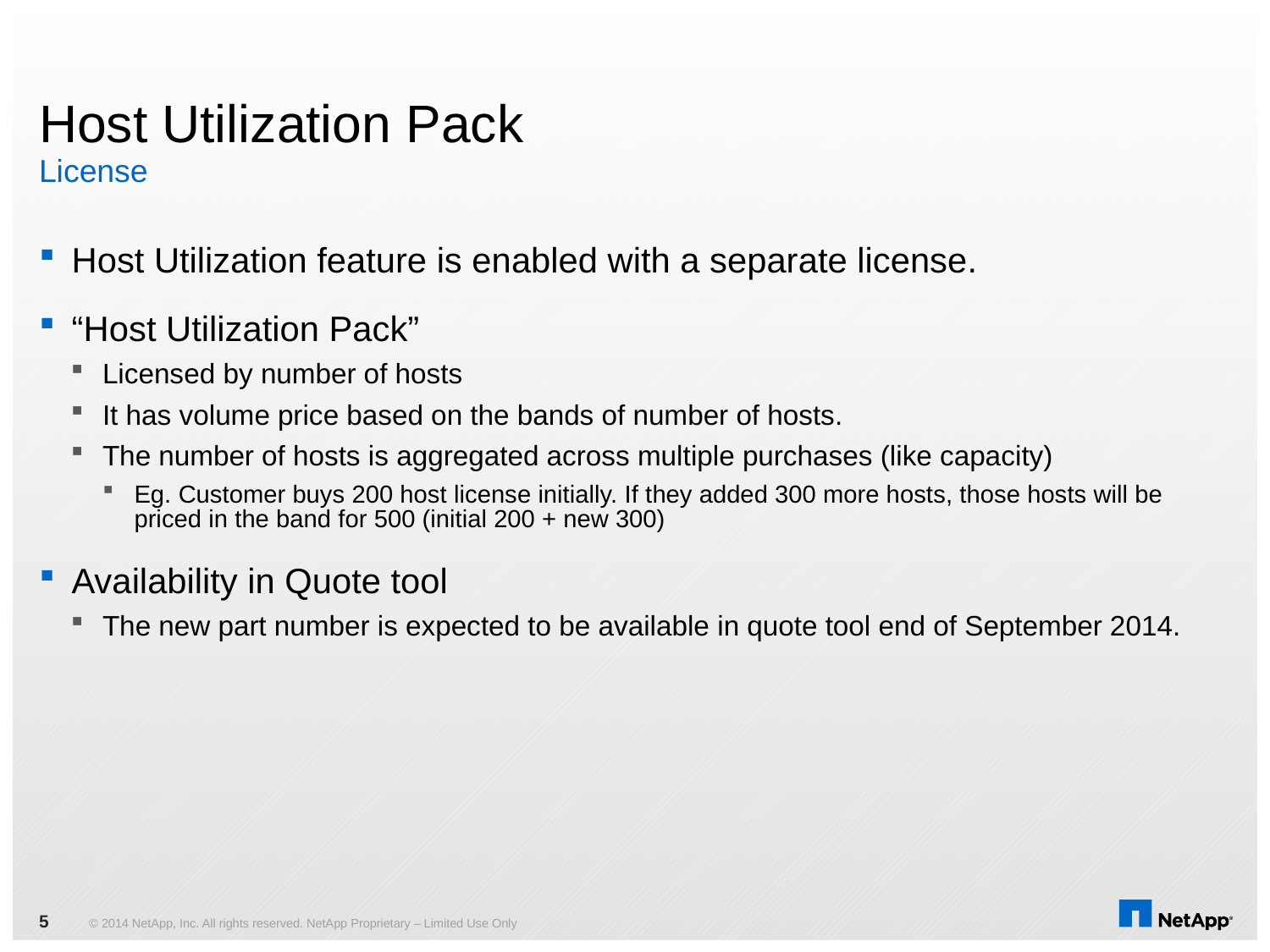

# Host Utilization Pack
License
Host Utilization feature is enabled with a separate license.
“Host Utilization Pack”
Licensed by number of hosts
It has volume price based on the bands of number of hosts.
The number of hosts is aggregated across multiple purchases (like capacity)
Eg. Customer buys 200 host license initially. If they added 300 more hosts, those hosts will be priced in the band for 500 (initial 200 + new 300)
Availability in Quote tool
The new part number is expected to be available in quote tool end of September 2014.

5
© 2014 NetApp, Inc. All rights reserved. NetApp Proprietary – Limited Use Only